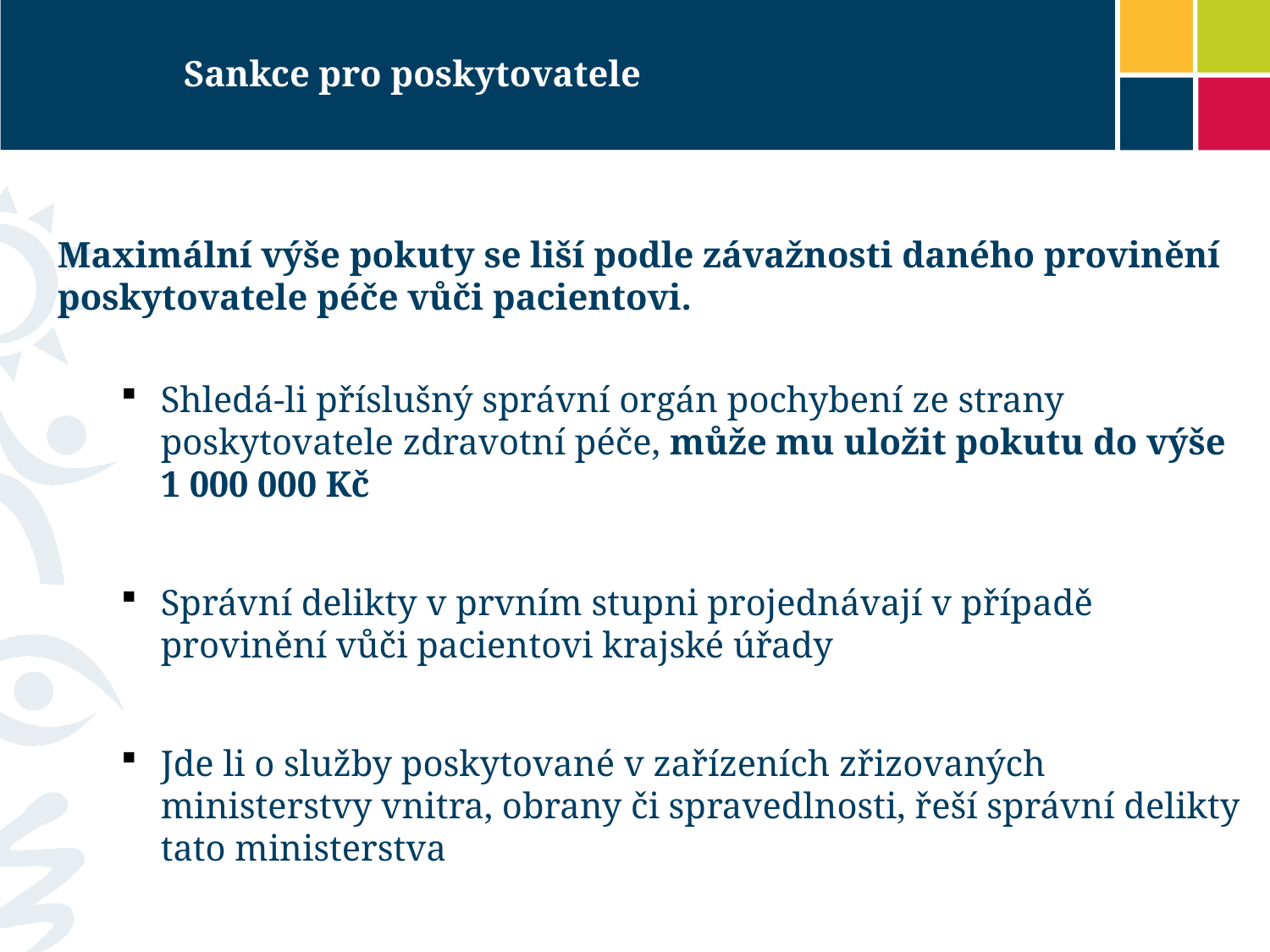

# Sankce pro poskytovatele
Maximální výše pokuty se liší podle závažnosti daného provinění poskytovatele péče vůči pacientovi.

Shledá-li příslušný správní orgán pochybení ze strany poskytovatele zdravotní péče, může mu uložit pokutu do výše 1 000 000 Kč

Správní delikty v prvním stupni projednávají v případě provinění vůči pacientovi krajské úřady

Jde li o služby poskytované v zařízeních zřizovaných ministerstvy vnitra, obrany či spravedlnosti, řeší správní delikty tato ministerstva